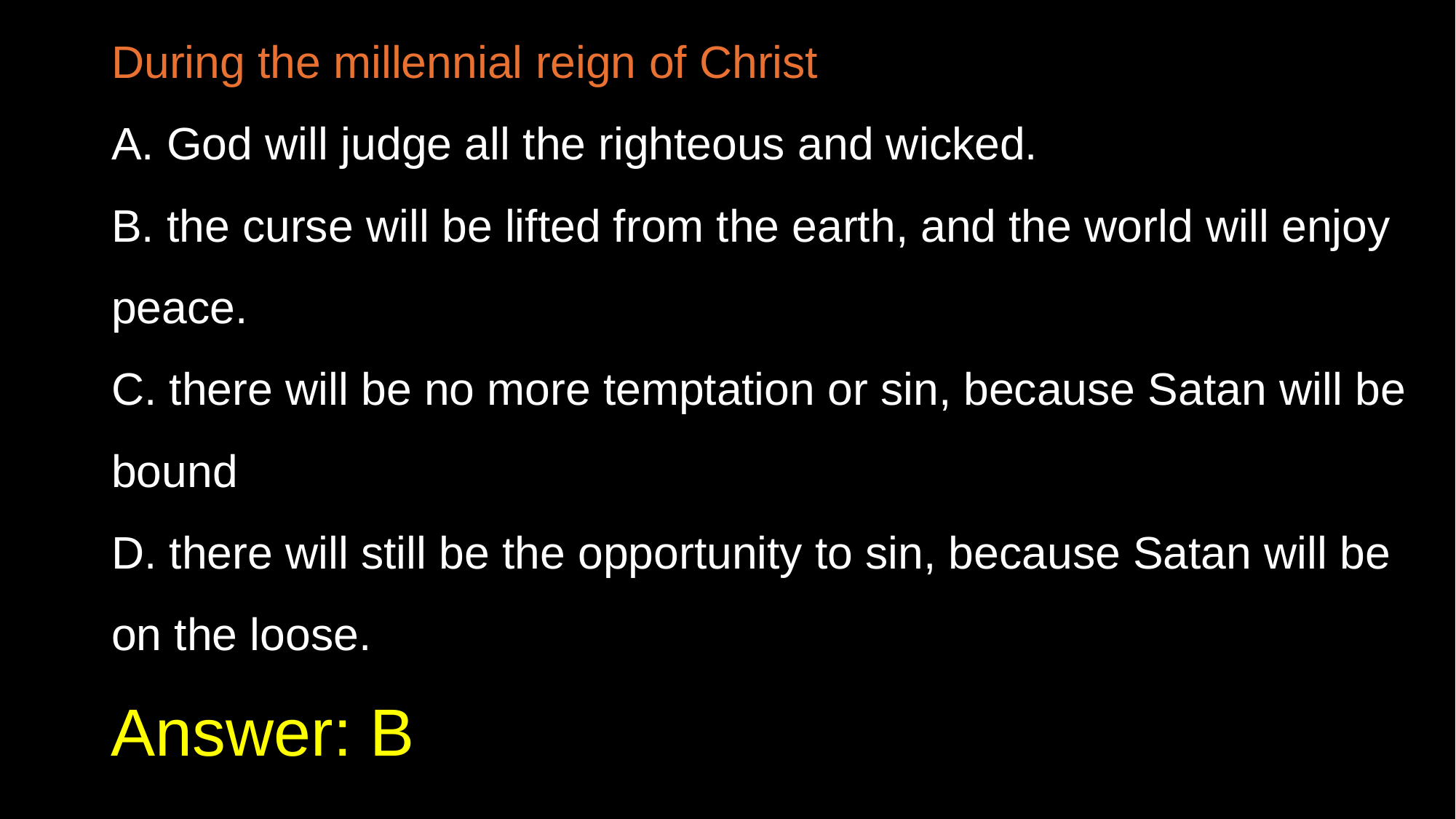

During the millennial reign of Christ
A. God will judge all the righteous and wicked.
B. the curse will be lifted from the earth, and the world will enjoy peace.
C. there will be no more temptation or sin, because Satan will be bound
D. there will still be the opportunity to sin, because Satan will be on the loose.
# Answer: B